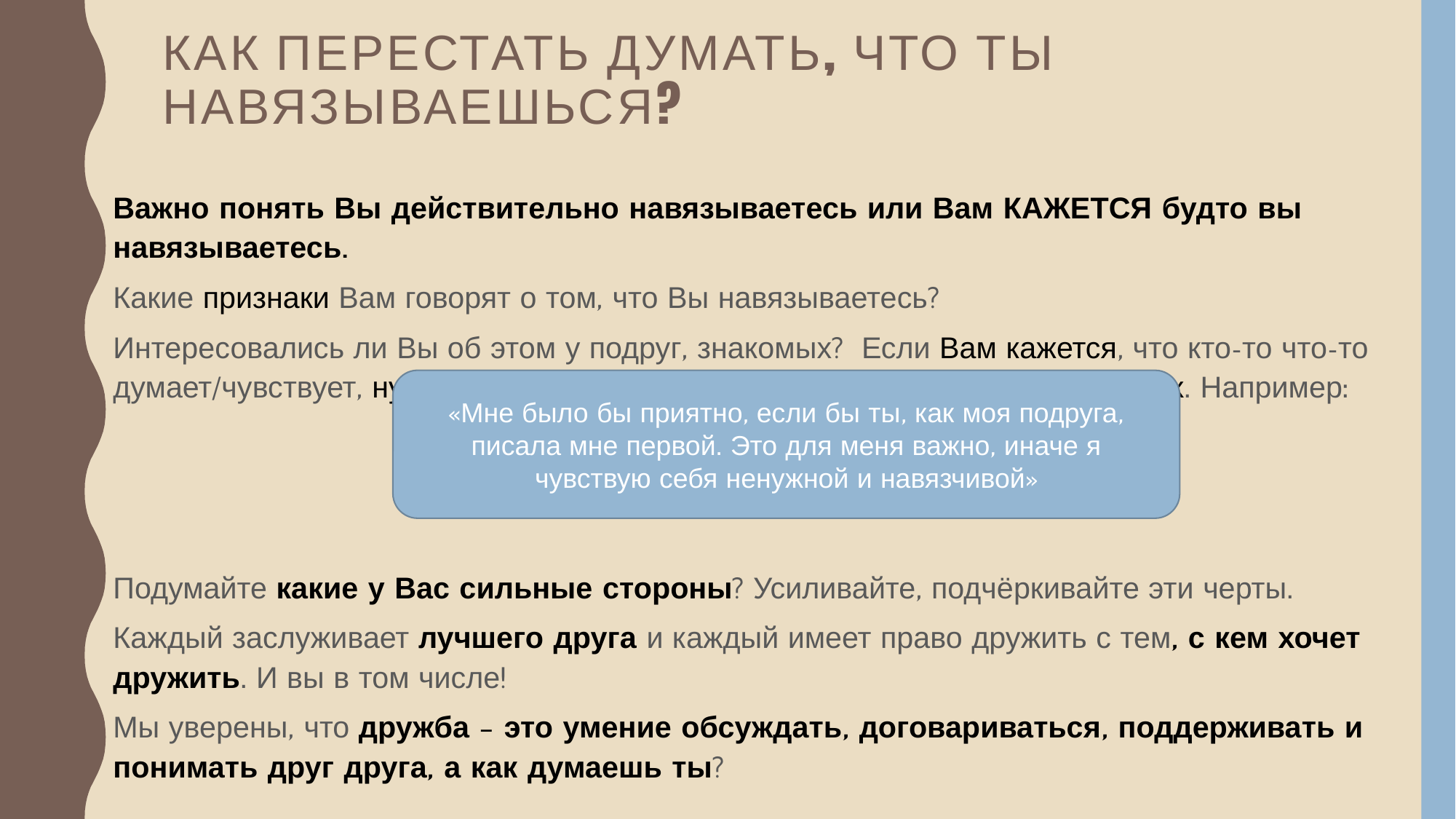

# Как перестать думать, что ты навязываешься?
Важно понять Вы действительно навязываетесь или Вам КАЖЕТСЯ будто вы навязываетесь.
Какие признаки Вам говорят о том, что Вы навязываетесь?
Интересовались ли Вы об этом у подруг, знакомых?  Если Вам кажется, что кто-то что-то думает/чувствует, нужно проговорить в деликатной форме о своих чувствах. Например:

Подумайте какие у Вас сильные стороны? Усиливайте, подчёркивайте эти черты.
Каждый заслуживает лучшего друга и каждый имеет право дружить с тем, с кем хочет дружить. И вы в том числе!
Мы уверены, что дружба – это умение обсуждать, договариваться, поддерживать и понимать друг друга, а как думаешь ты?

«Мне было бы приятно, если бы ты, как моя подруга, писала мне первой. Это для меня важно, иначе я чувствую себя ненужной и навязчивой»